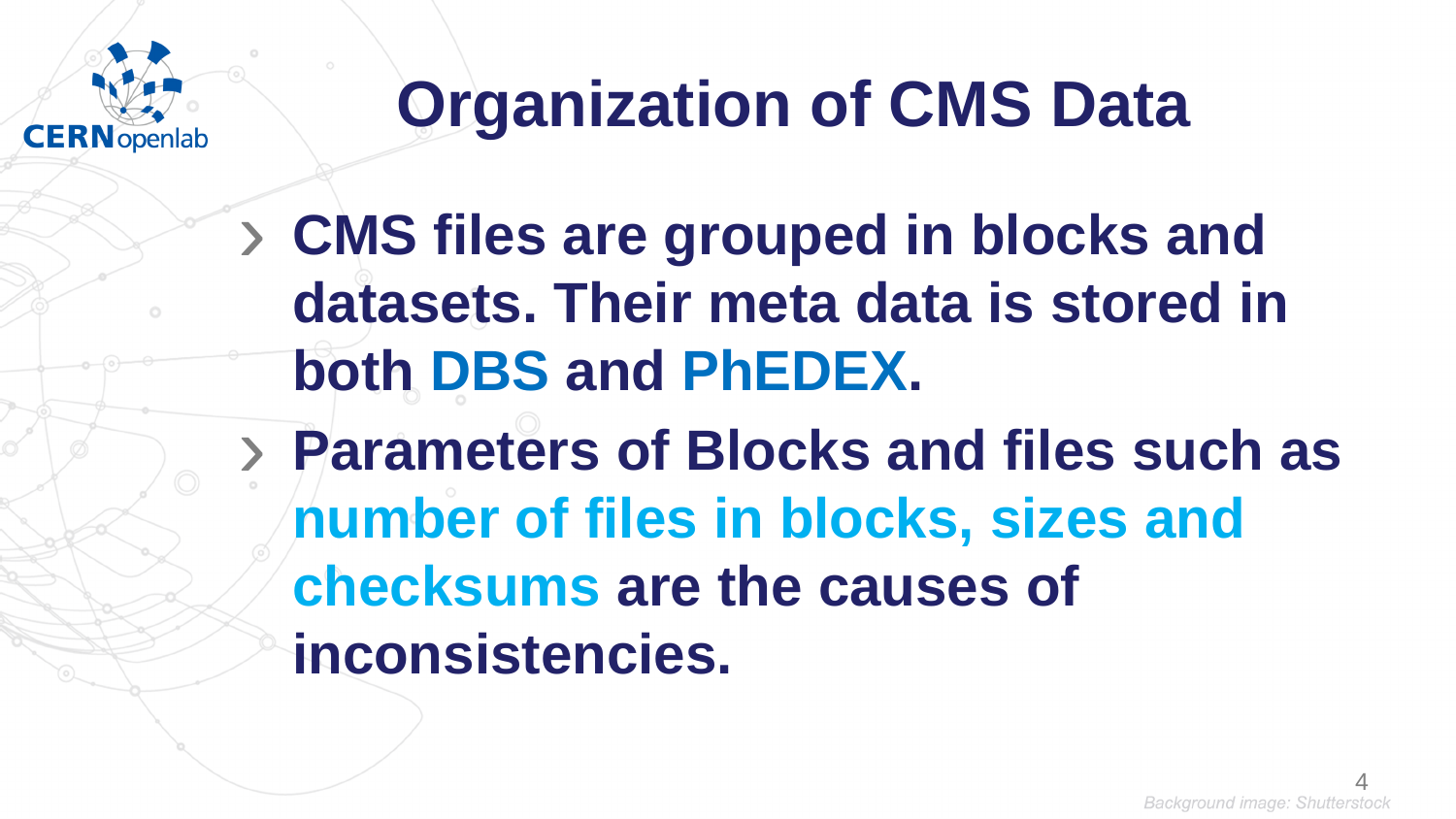

# Organization of CMS Data
CMS files are grouped in blocks and datasets. Their meta data is stored in both DBS and PhEDEX.
Parameters of Blocks and files such as number of files in blocks, sizes and checksums are the causes of inconsistencies.
4